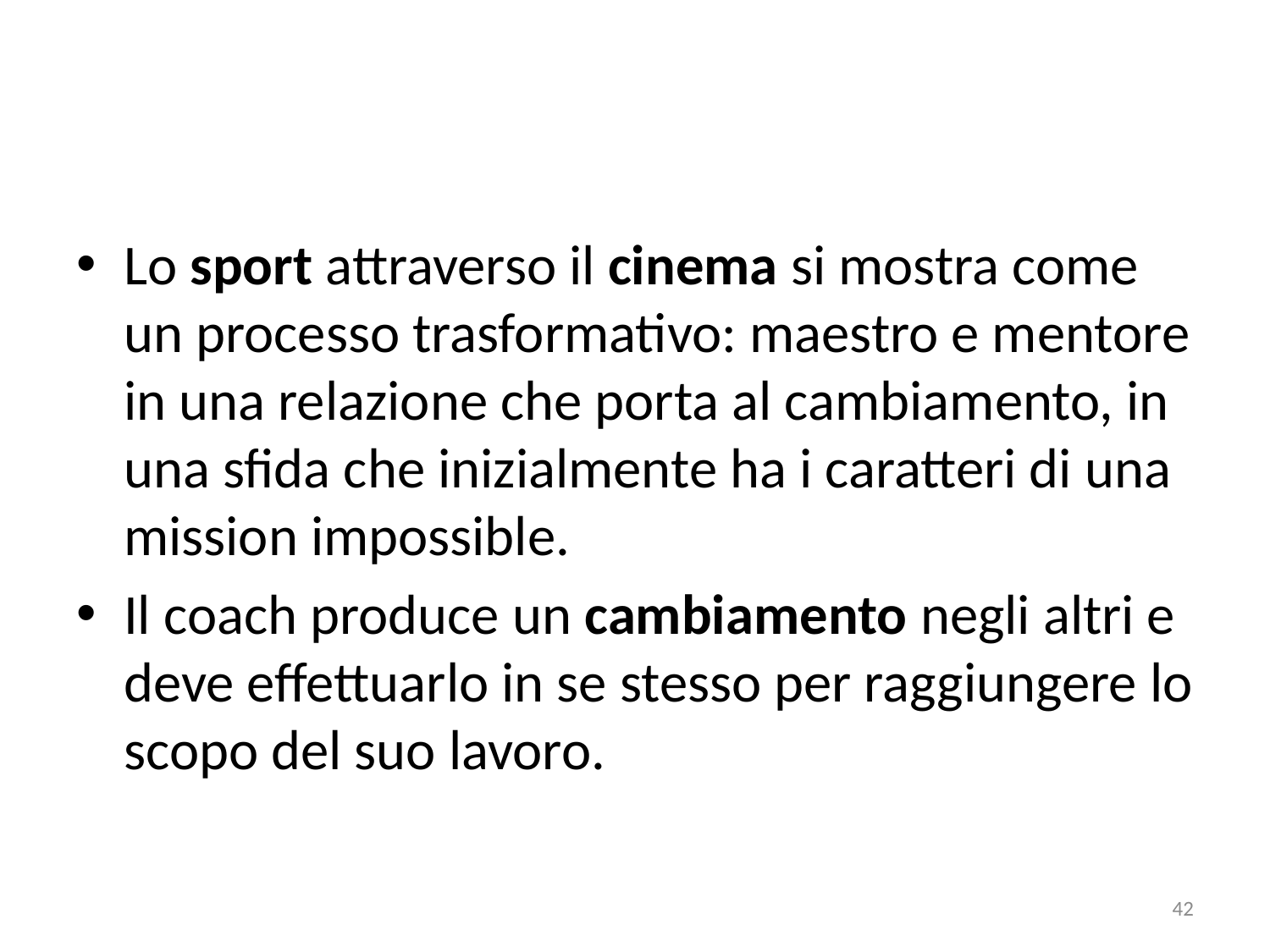

Lo sport attraverso il cinema si mostra come un processo trasformativo: maestro e mentore in una relazione che porta al cambiamento, in una sfida che inizialmente ha i caratteri di una mission impossible.
Il coach produce un cambiamento negli altri e deve effettuarlo in se stesso per raggiungere lo scopo del suo lavoro.

42